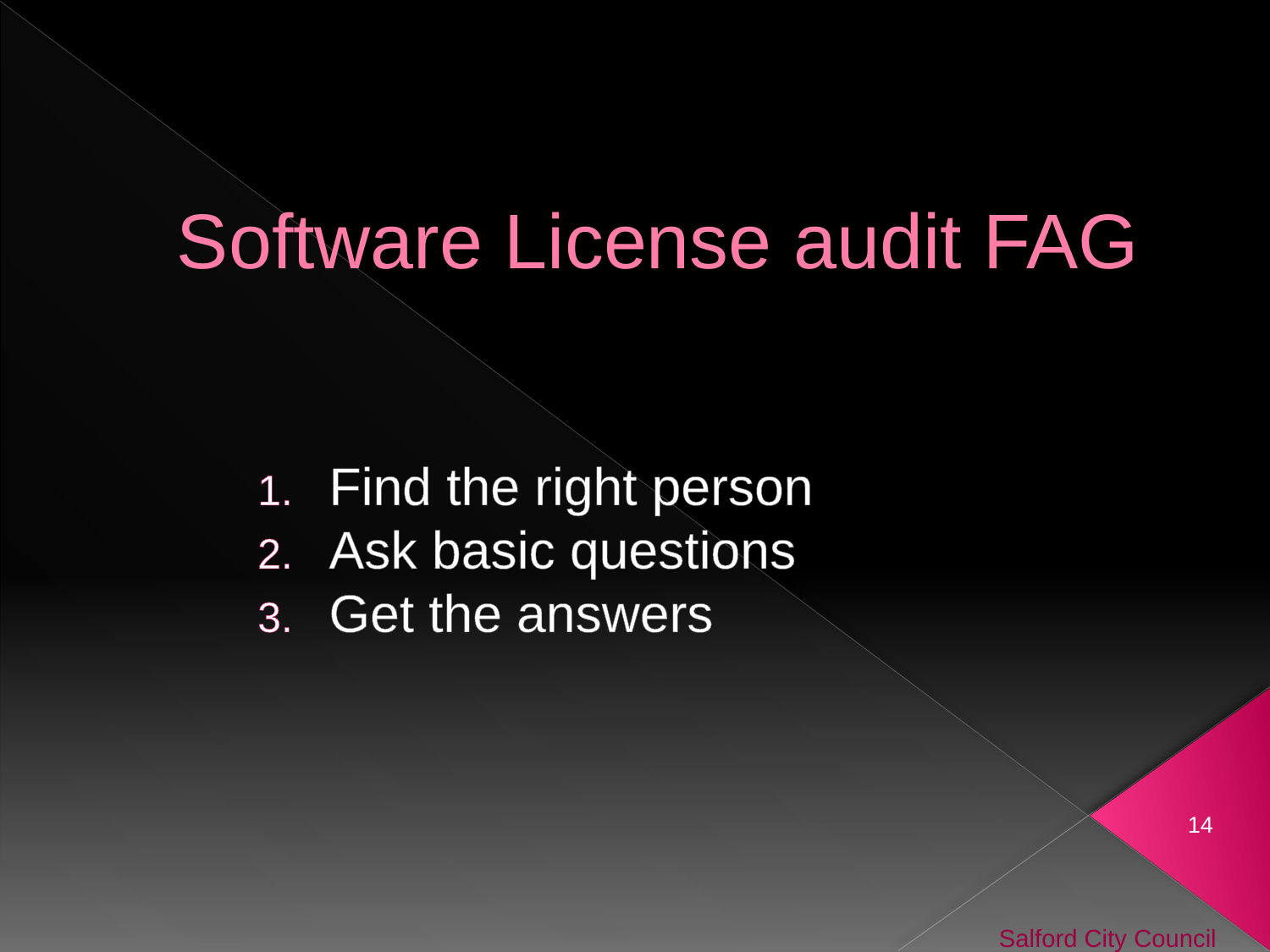

# Software License audit FAG
Find the right person
Ask basic questions
Get the answers

14
Salford City Council